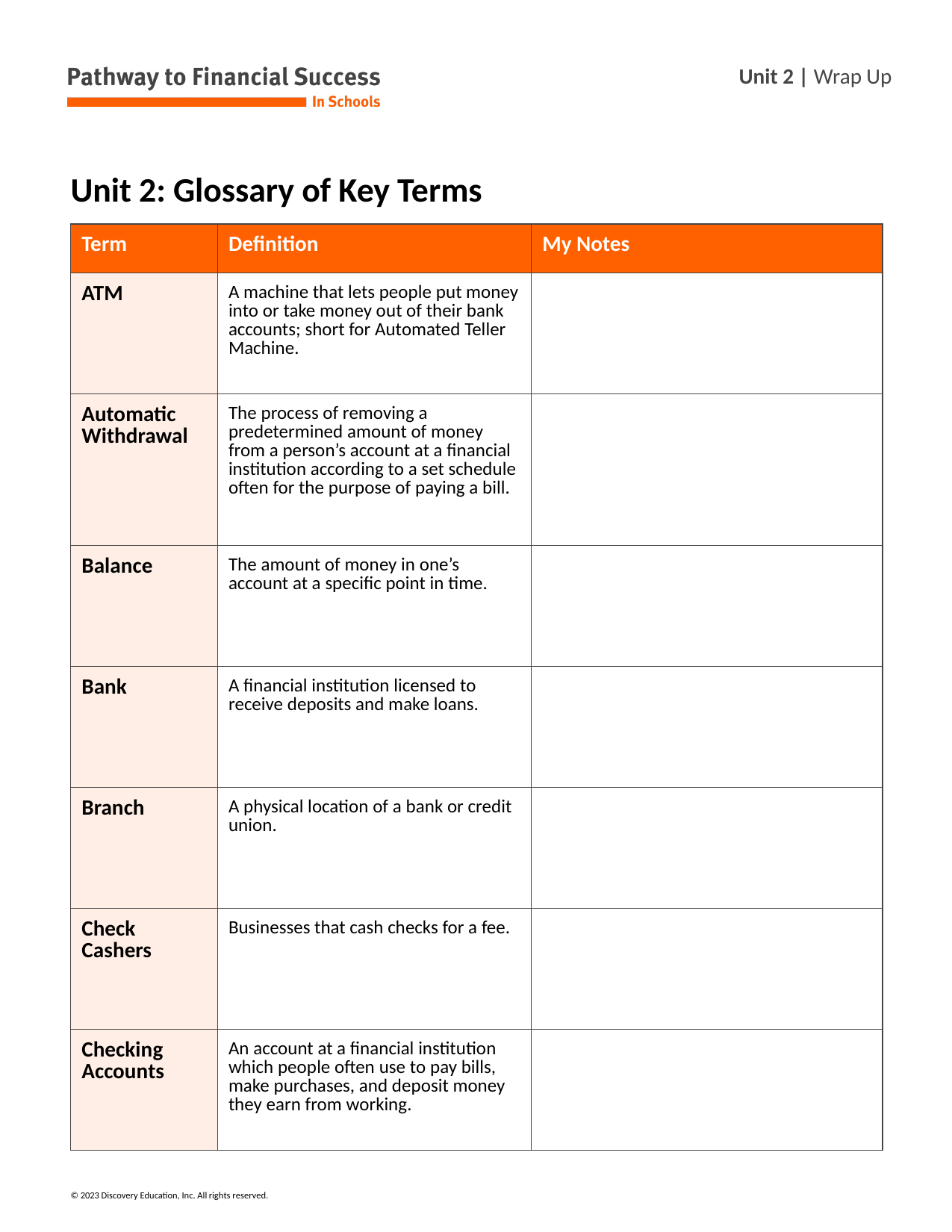

# Unit 2: Glossary of Key Terms
| Term | Definition | My Notes |
| --- | --- | --- |
| ATM | A machine that lets people put money into or take money out of their bank accounts; short for Automated Teller Machine. |  |
| Automatic Withdrawal | The process of removing a predetermined amount of money from a person’s account at a financial institution according to a set schedule often for the purpose of paying a bill. |  |
| Balance | The amount of money in one’s account at a specific point in time. |  |
| Bank | A financial institution licensed to receive deposits and make loans. |  |
| Branch | A physical location of a bank or credit union. |  |
| Check Cashers | Businesses that cash checks for a fee. |  |
| Checking Accounts | An account at a financial institution which people often use to pay bills, make purchases, and deposit money they earn from working. |  |